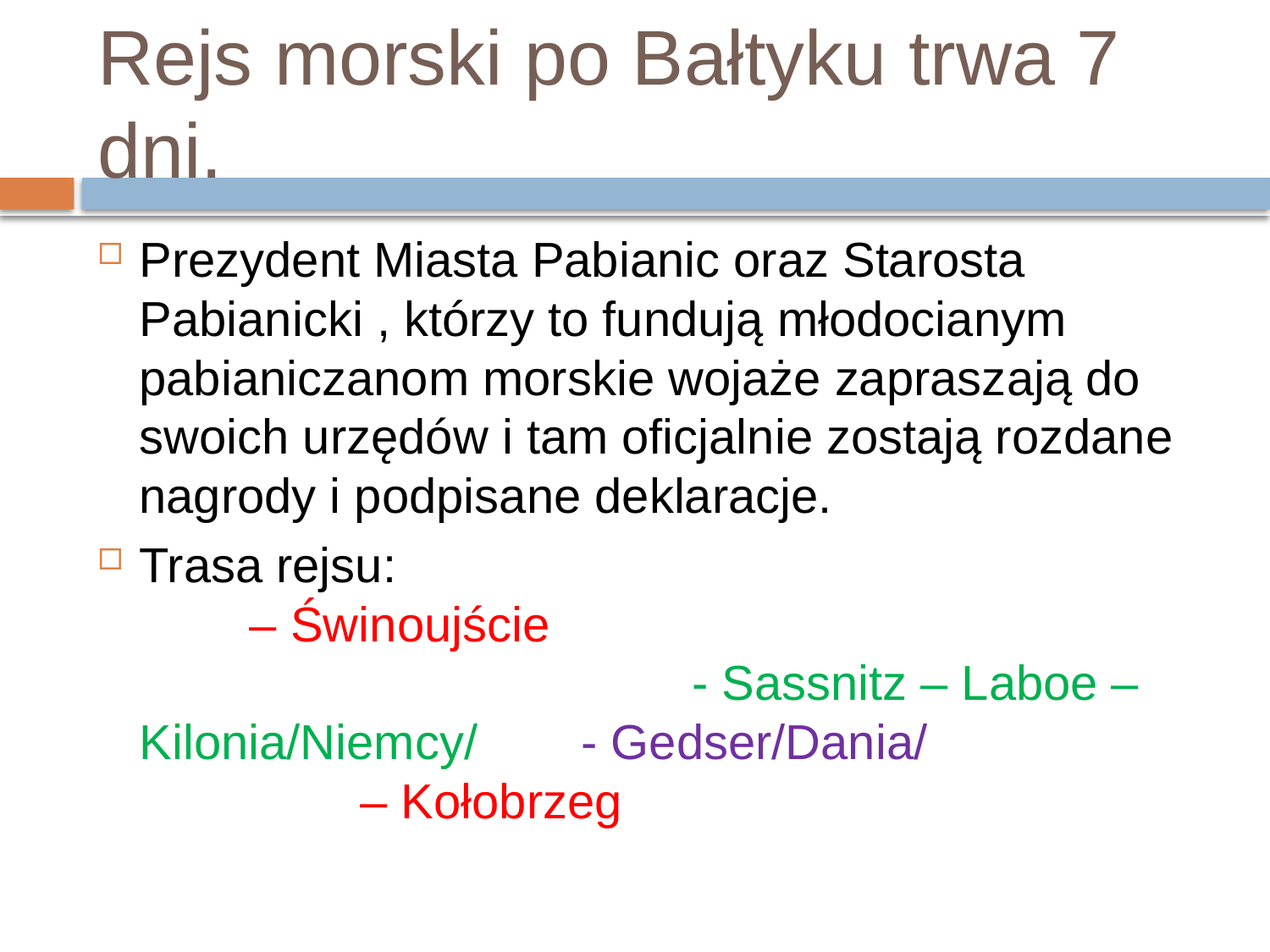

# Rejs morski po Bałtyku trwa 7 dni.
Prezydent Miasta Pabianic oraz Starosta Pabianicki , którzy to fundują młodocianym pabianiczanom morskie wojaże zapraszają do swoich urzędów i tam oficjalnie zostają rozdane nagrody i podpisane deklaracje.
Trasa rejsu:                                                         	– Świnoujście                                                                                       	- Sassnitz – Laboe – Kilonia/Niemcy/  		- Gedser/Dania/                                   		– Kołobrzeg